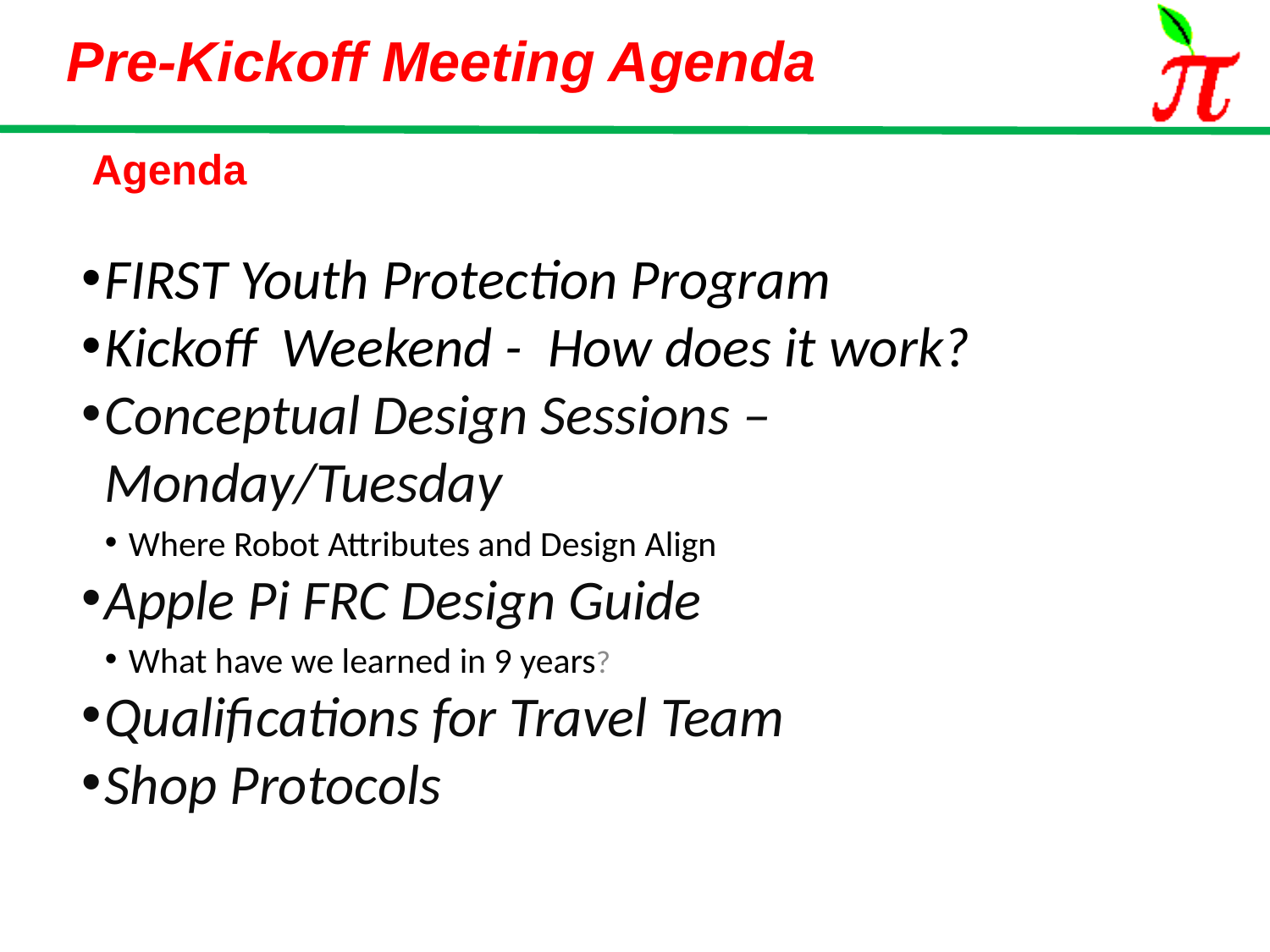

# Agenda

FIRST Youth Protection Program
Kickoff  Weekend -  How does it work?
Conceptual Design Sessions – Monday/Tuesday
Where Robot Attributes and Design Align
Apple Pi FRC Design Guide
What have we learned in 9 years?
Qualifications for Travel Team
Shop Protocols